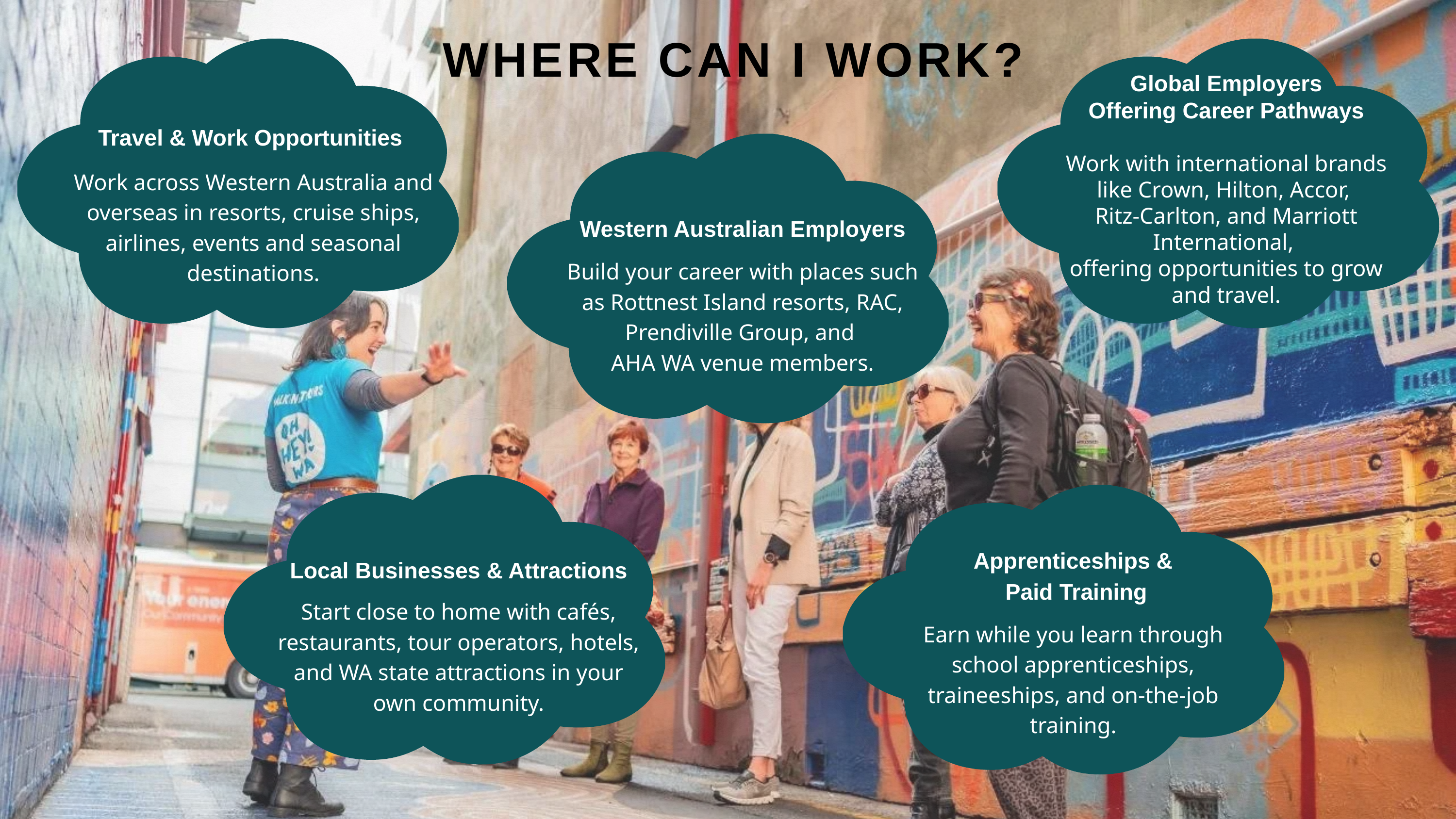

WHERE CAN I WORK?
Global Employers
Offering Career Pathways

Work with international brands like Crown, Hilton, Accor,
Ritz-Carlton, and Marriott International,
offering opportunities to grow and travel.

Travel & Work Opportunities

Work across Western Australia and overseas in resorts, cruise ships, airlines, events and seasonal destinations.

Western Australian Employers

Build your career with places such as Rottnest Island resorts, RAC, Prendiville Group, and
AHA WA venue members.

Apprenticeships &
 Paid Training

Earn while you learn through school apprenticeships, traineeships, and on-the-job training.
Local Businesses & Attractions

Start close to home with cafés, restaurants, tour operators, hotels, and WA state attractions in your own community.